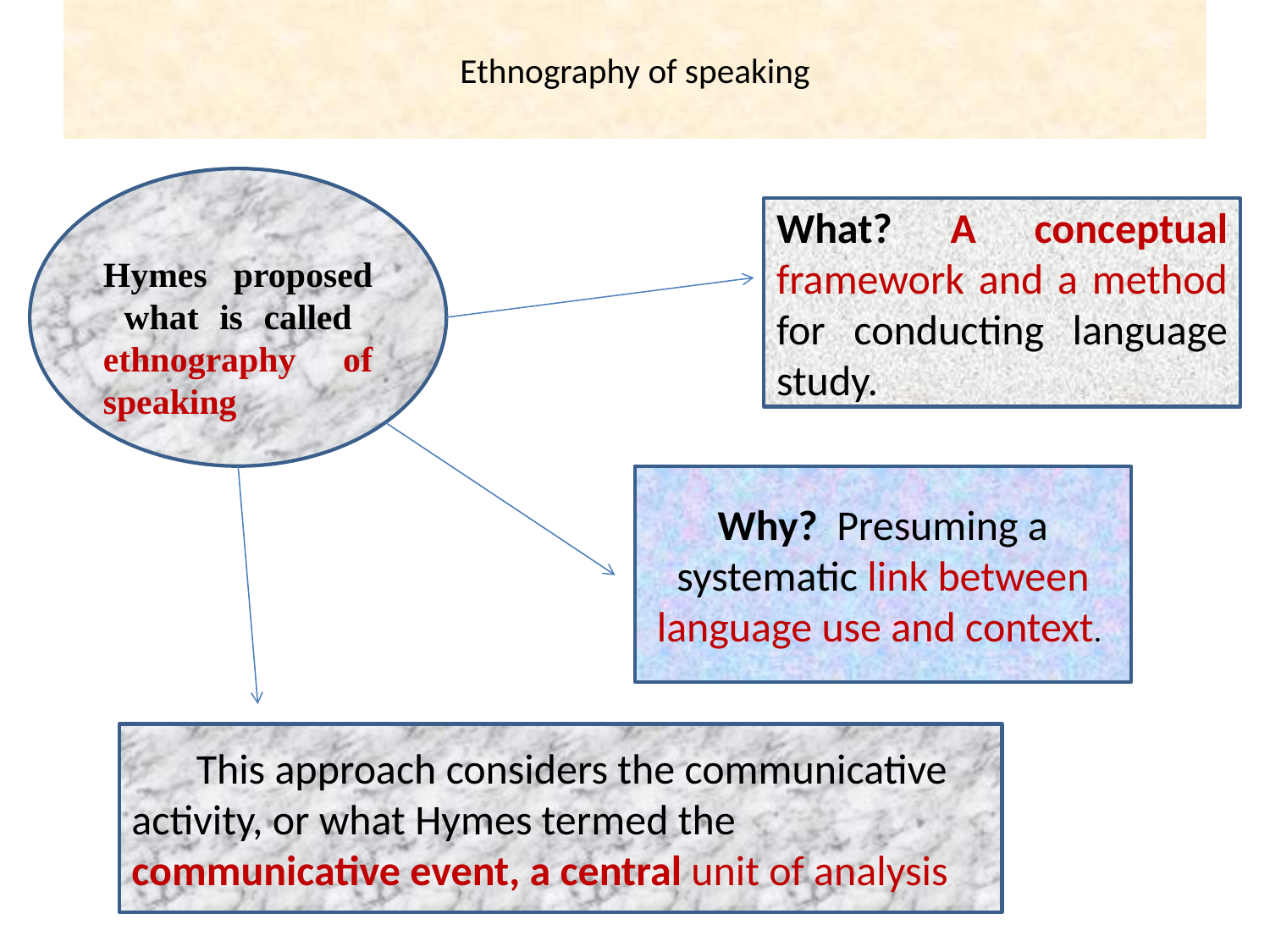

# Ethnography of speaking

Hymes  proposed  what is called  ethnography of speaking
What? A conceptual framework and a method for conducting language study.
Why?  Presuming a systematic link between language use and context.
         This approach considers the communicative activity, or what Hymes termed the communicative event, a central unit of analysis